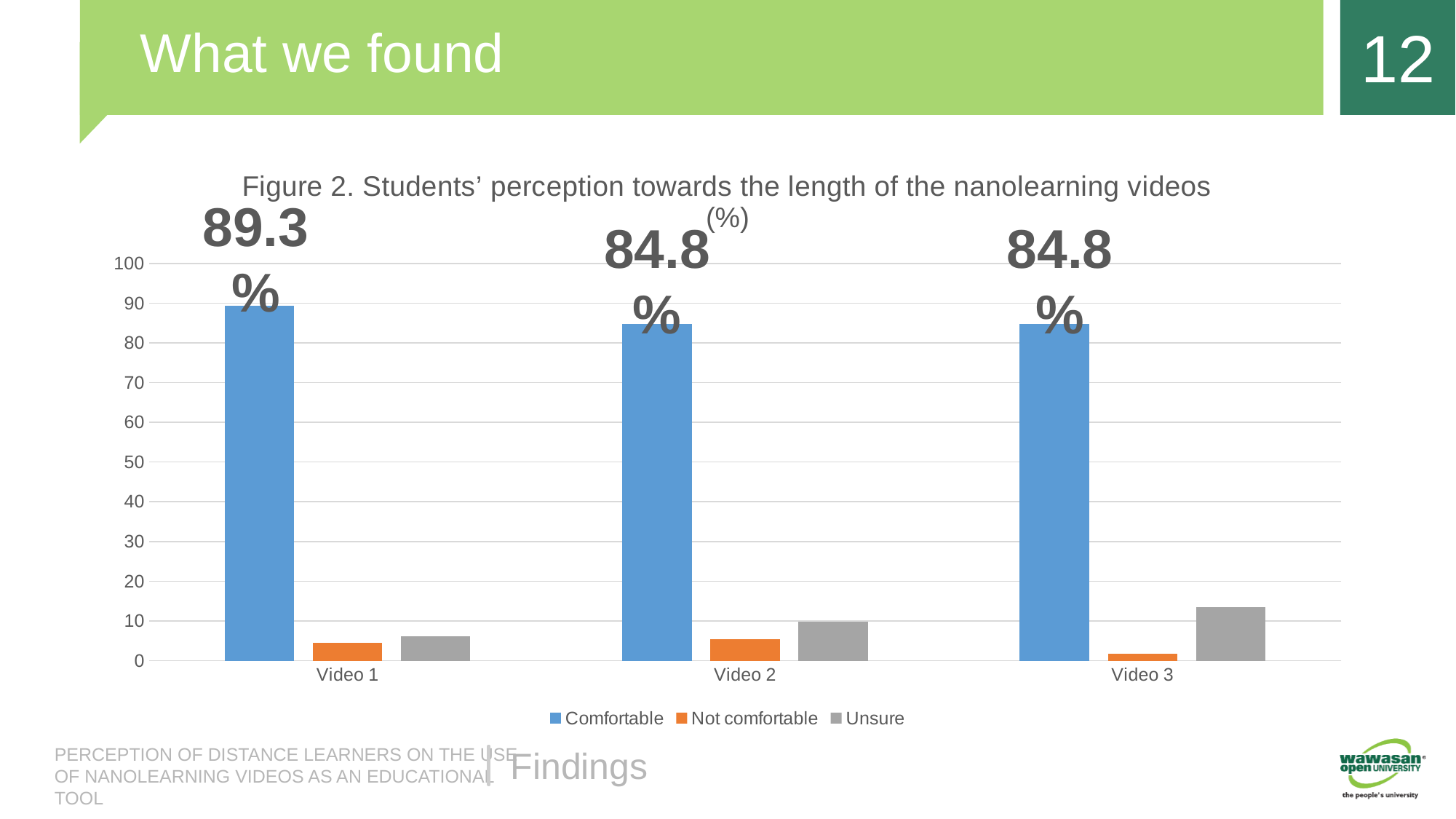

# What we found
12

### Chart: Figure 2. Students’ perception towards the length of the nanolearning videos (%)

| Category | Comfortable | Not comfortable | Unsure |
|---|---|---|---|
| Video 1 | 89.3 | 4.5 | 6.2 |
| Video 2 | 84.8 | 5.4 | 9.8 |
| Video 3 | 84.8 | 1.8 | 13.4 |
89.3%
84.8%
84.8%
Findings